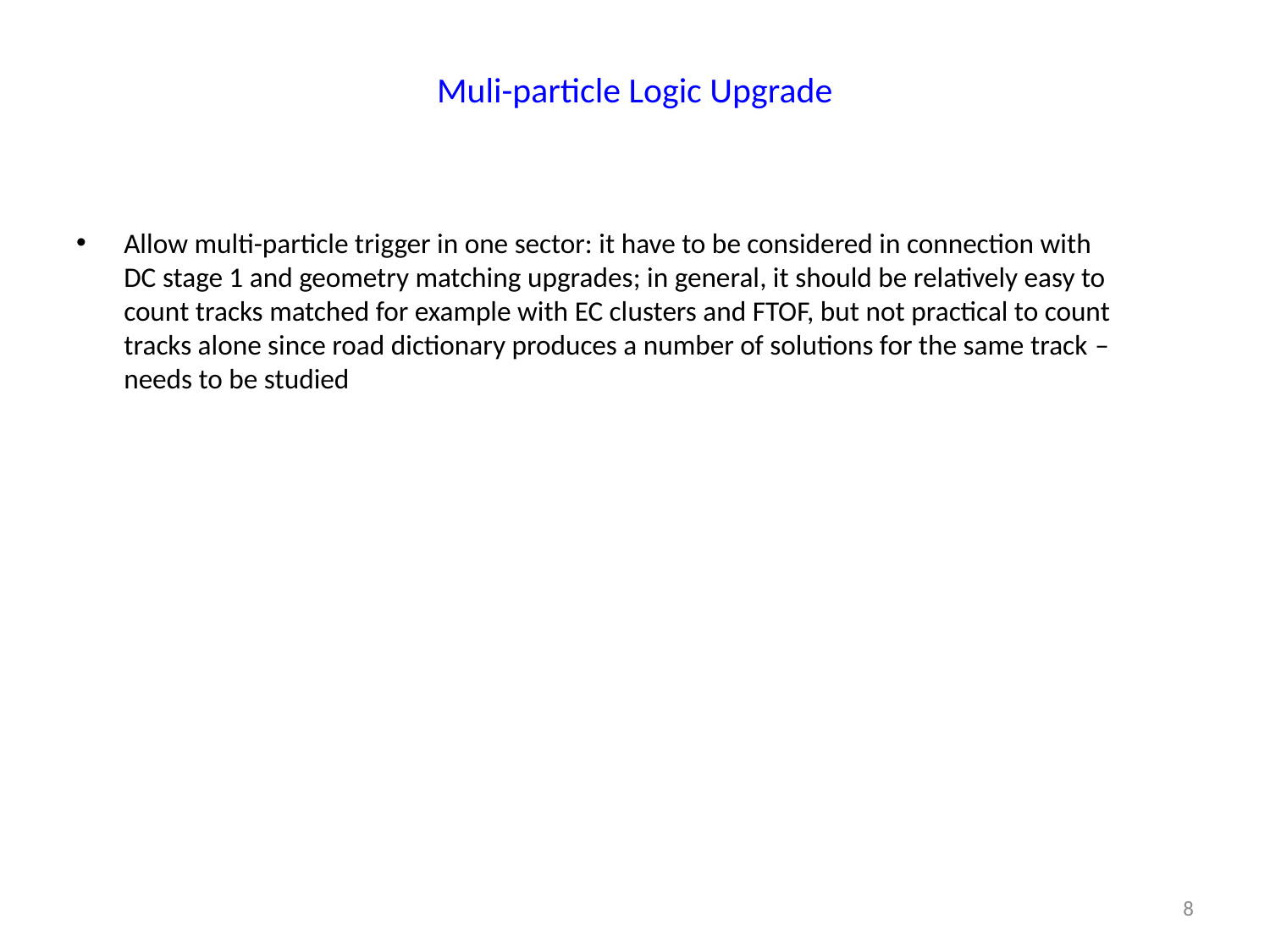

# Muli-particle Logic Upgrade

Allow multi-particle trigger in one sector: it have to be considered in connection with DC stage 1 and geometry matching upgrades; in general, it should be relatively easy to count tracks matched for example with EC clusters and FTOF, but not practical to count tracks alone since road dictionary produces a number of solutions for the same track – needs to be studied

8